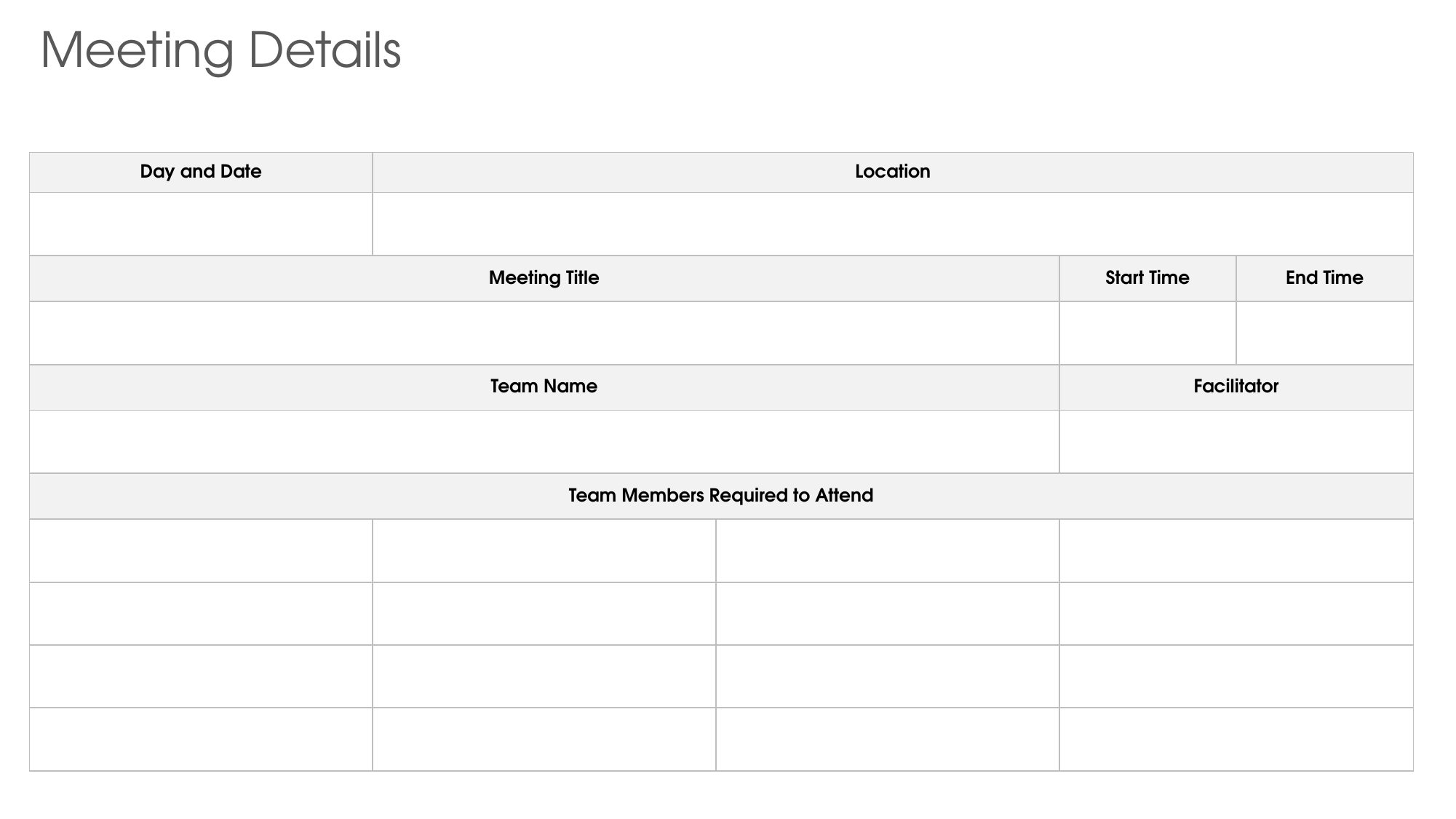

Meeting Details
| Day and Date | Location |  |  |  |
| --- | --- | --- | --- | --- |
|  |  |  |  |  |
| Meeting Title |  |  | Start Time | End Time |
|  |  |  |  |  |
| Team Name |  |  | Facilitator |  |
|  |  |  |  |  |
| Team Members Required to Attend |  |  |  |  |
|  |  |  |  |  |
|  |  |  |  |  |
|  |  |  |  |  |
|  |  |  |  |  |